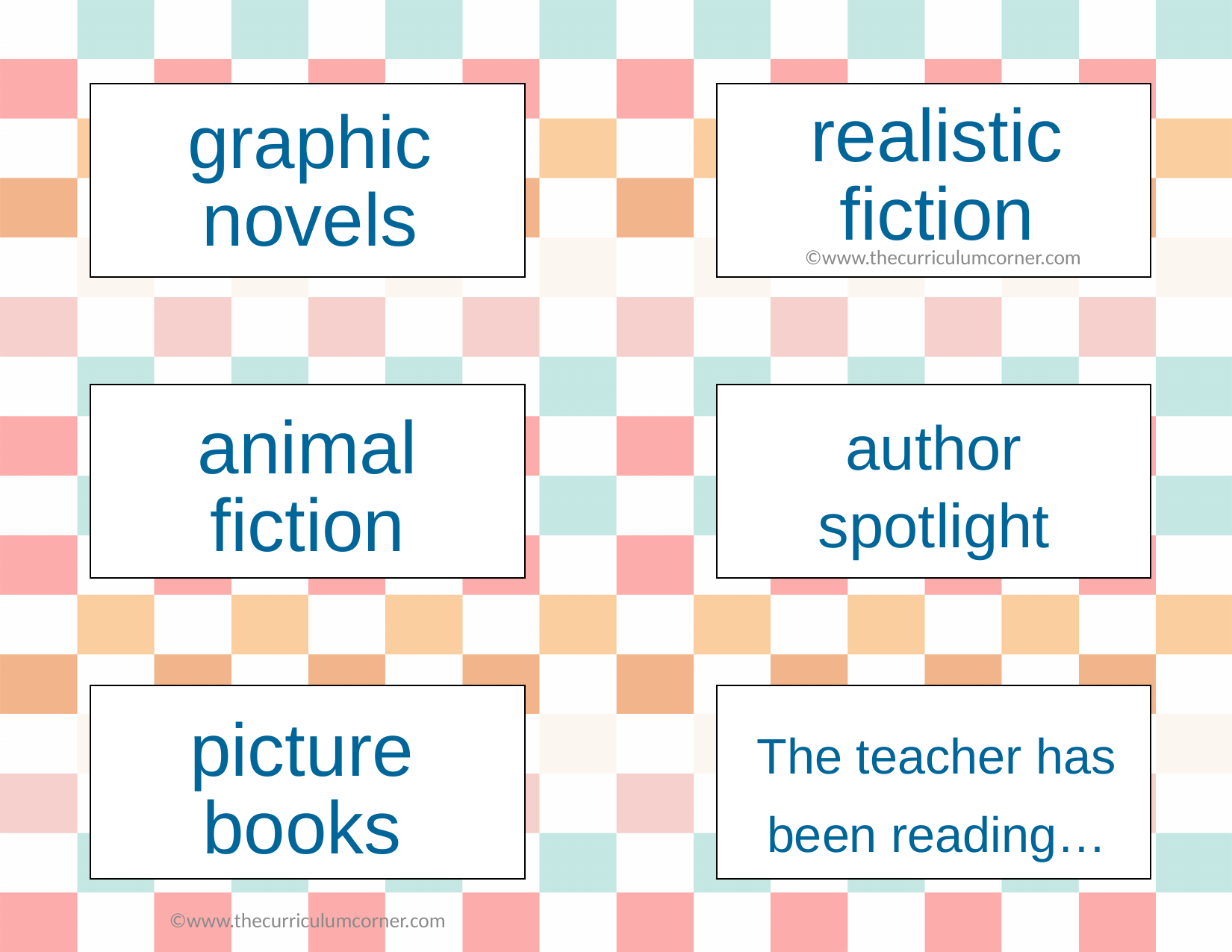

realistic fiction
graphic novels
©www.thecurriculumcorner.com

author spotlight
animal fiction

The teacher has been reading…
picture books
©www.thecurriculumcorner.com